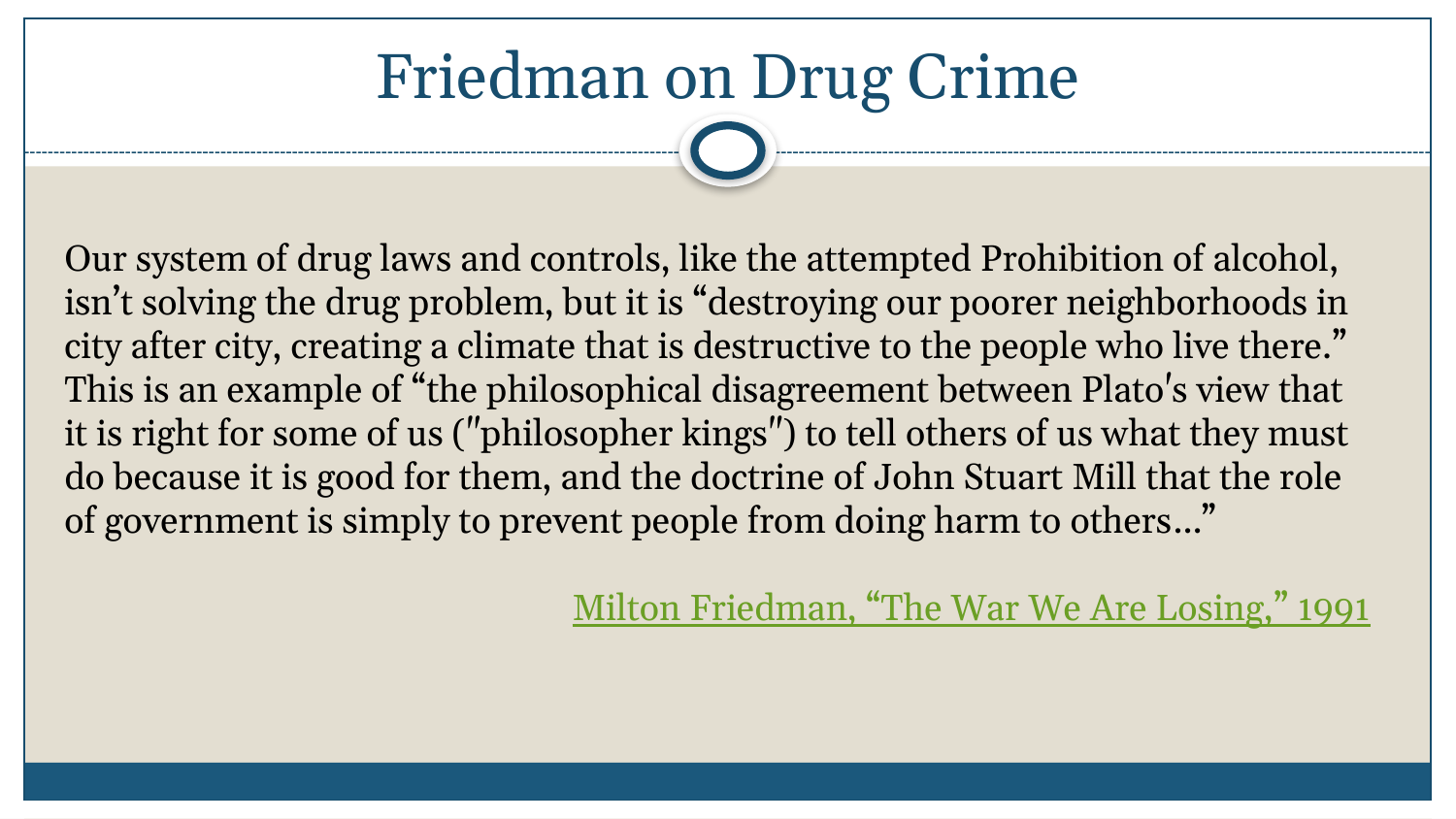

# Friedman on Drug Crime
Our system of drug laws and controls, like the attempted Prohibition of alcohol, isn’t solving the drug problem, but it is “destroying our poorer neighborhoods in city after city, creating a climate that is destructive to the people who live there.”
This is an example of “the philosophical disagreement between Plato's view that it is right for some of us ("philosopher kings") to tell others of us what they must do because it is good for them, and the doctrine of John Stuart Mill that the role of government is simply to prevent people from doing harm to others…”
                     Milton Friedman, “The War We Are Losing,” 1991